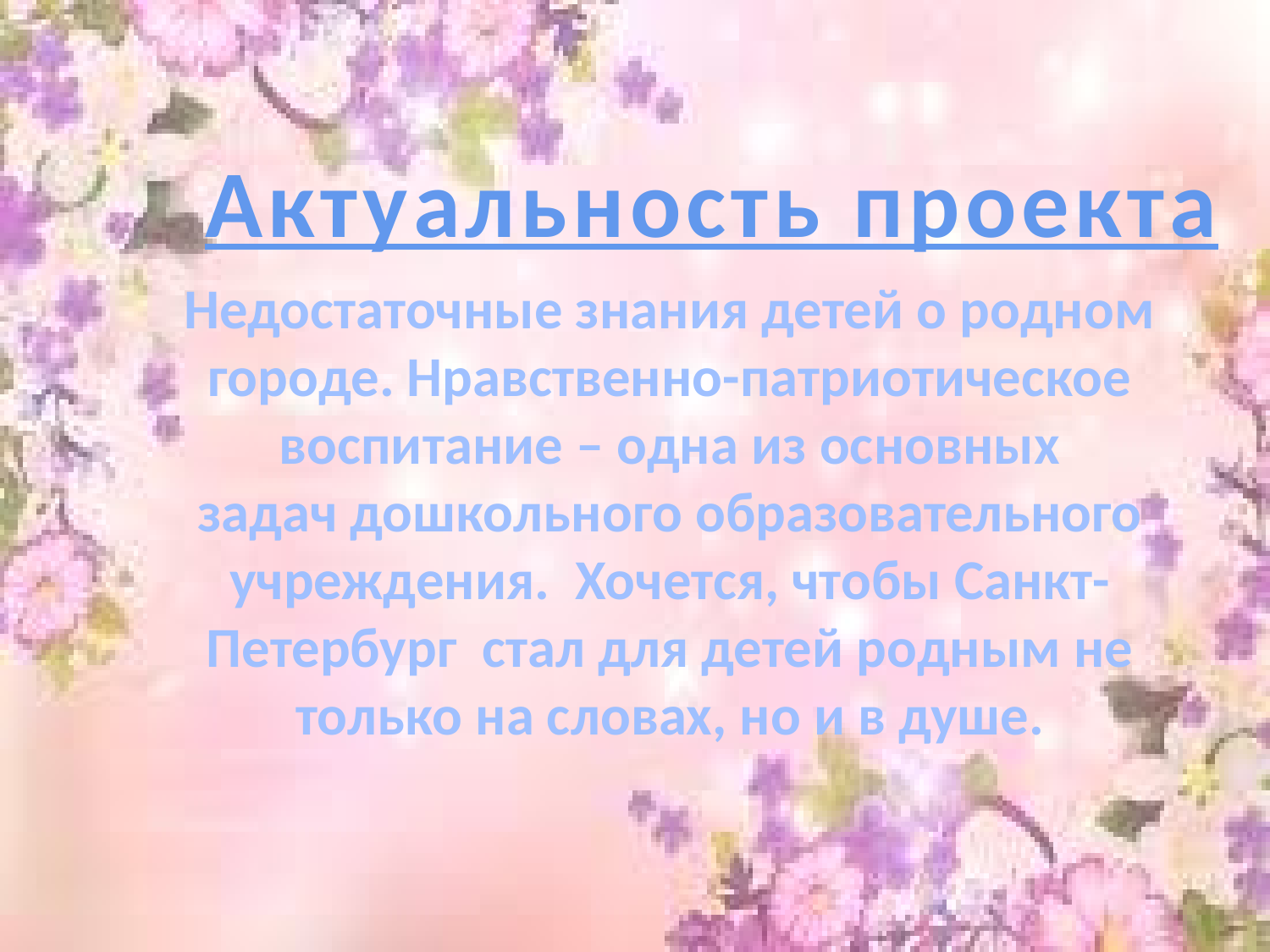

Актуальность проекта
Недостаточные знания детей о родном
городе. Нравственно-патриотическое
воспитание – одна из основных
задач дошкольного образовательного
учреждения.  Хочется, чтобы Санкт-
Петербург  стал для детей родным не
только на словах, но и в душе.